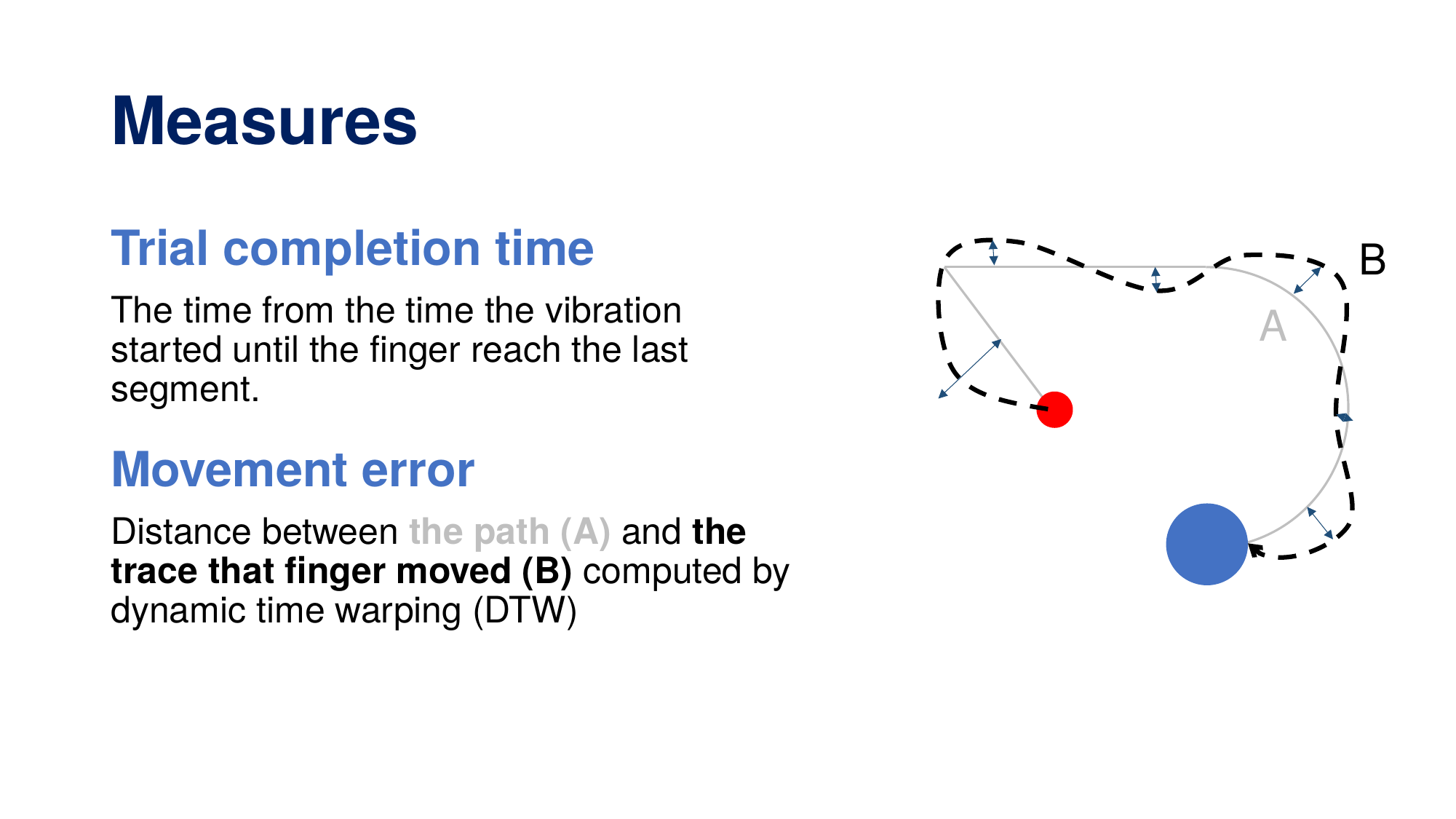

# Measures
Trial completion time
The time from the time the vibration started until the finger reach the last segment.
B

A

Movement error
Distance between the path (A) and the trace that finger moved (B) computed by dynamic time warping (DTW)